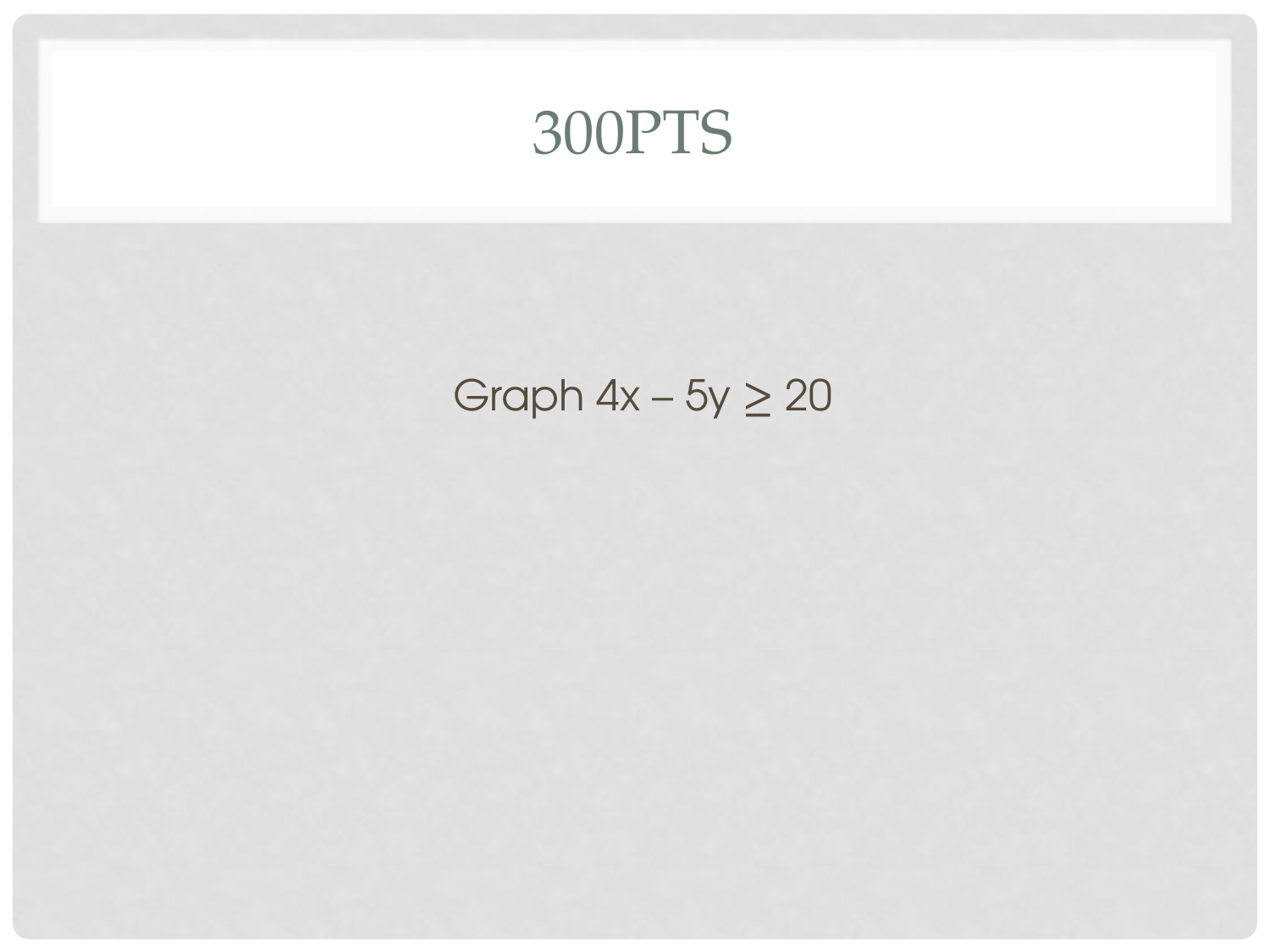

# 300pts

Graph 4x – 5y ≥ 20